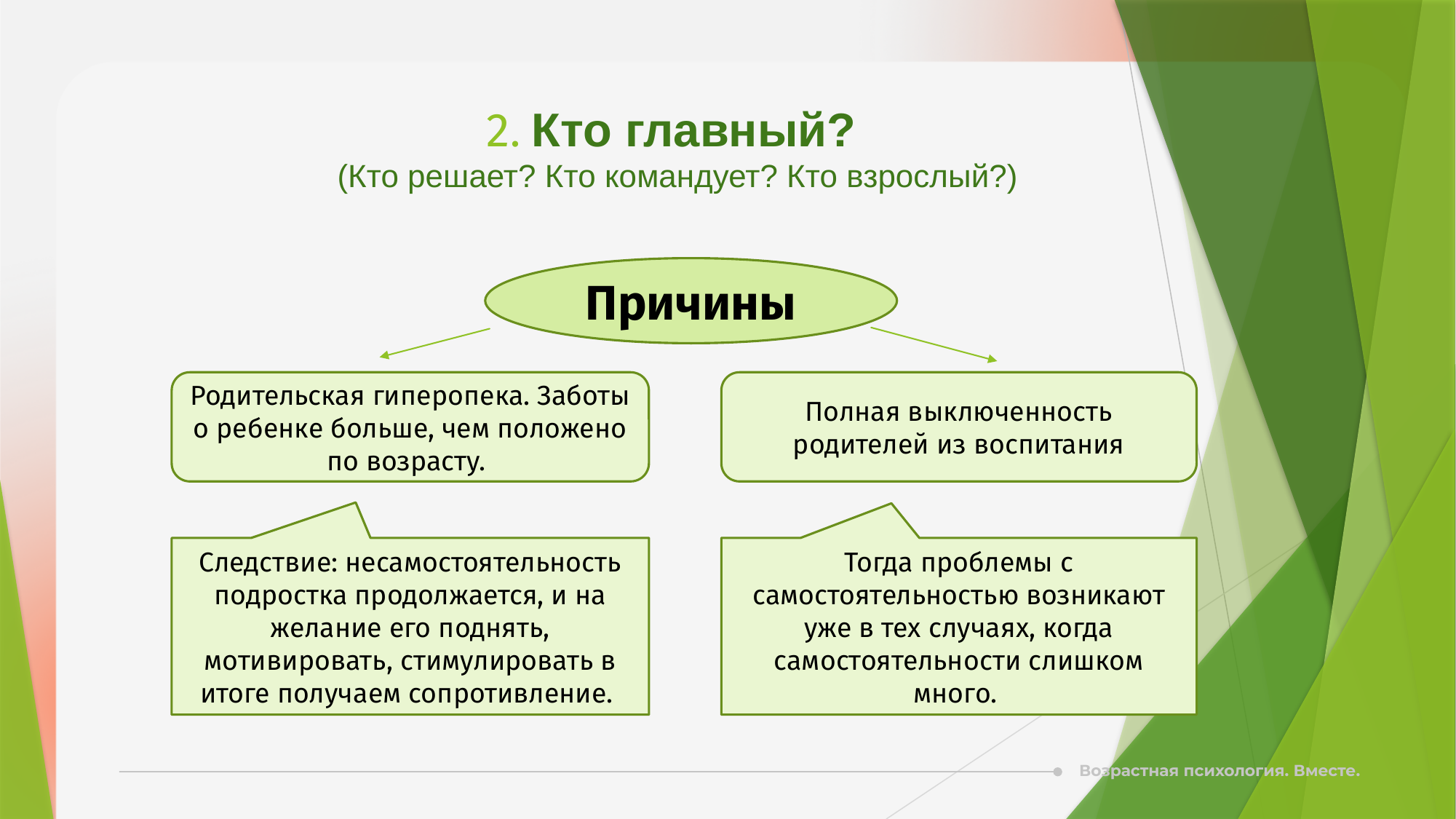

# 2. Кто главный? (Кто решает? Кто командует? Кто взрослый?)

Причины
Родительская гиперопека. Заботы о ребенке больше, чем положено по возрасту.
Полная выключенность родителей из воспитания
Следствие: несамостоятельность подростка продолжается, и на желание его поднять, мотивировать, стимулировать в итоге получаем сопротивление.

Тогда проблемы с самостоятельностью возникают уже в тех случаях, когда самостоятельности слишком много.

Возрастная психология. Вместе.